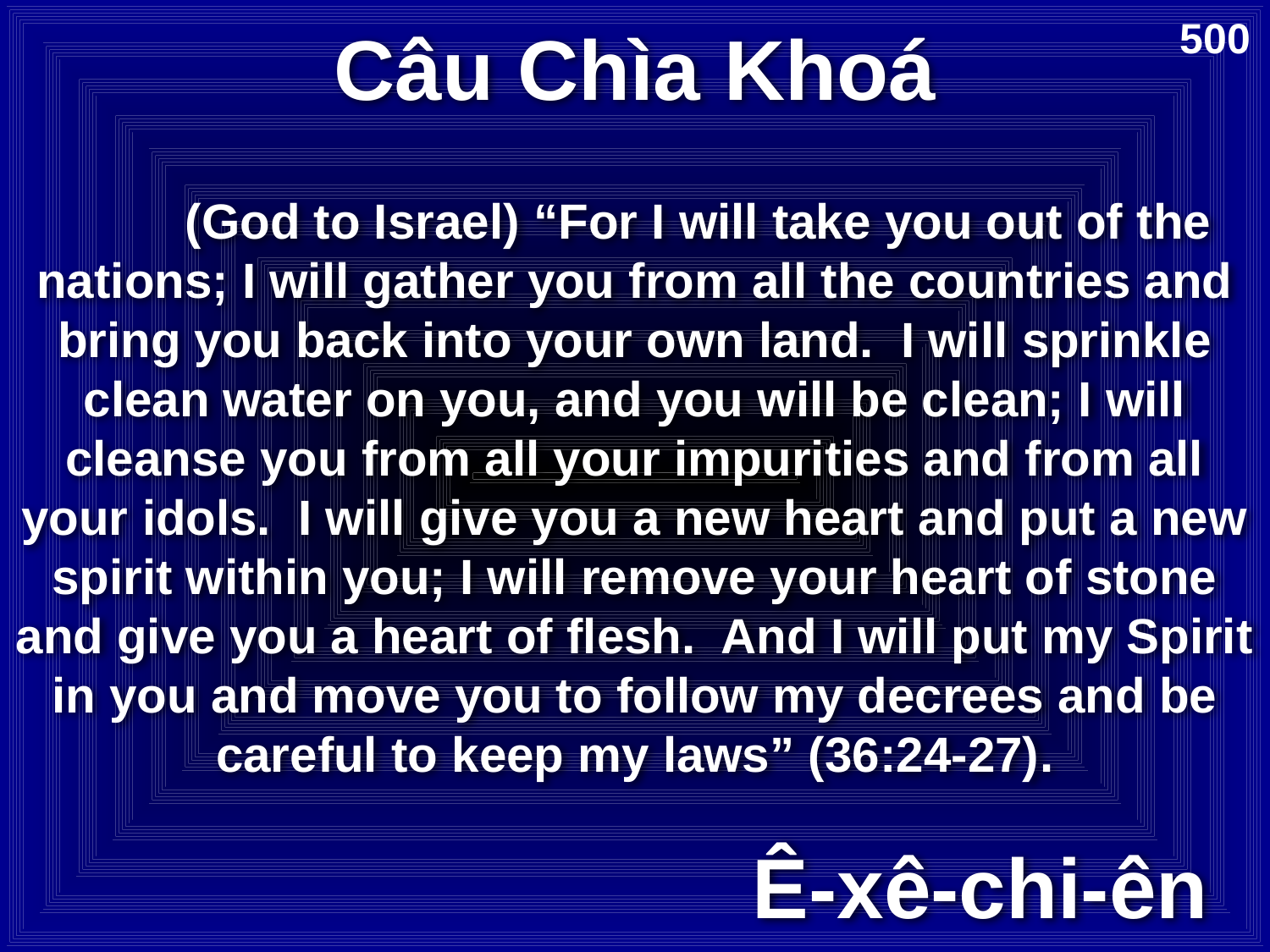

# Câu Chìa Khoá
500

	(God to Israel) “For I will take you out of the nations; I will gather you from all the countries and bring you back into your own land.  I will sprinkle clean water on you, and you will be clean; I will cleanse you from all your impurities and from all your idols.  I will give you a new heart and put a new spirit within you; I will remove your heart of stone and give you a heart of flesh.  And I will put my Spirit in you and move you to follow my decrees and be careful to keep my laws” (36:24-27).
Ê-xê-chi-ên